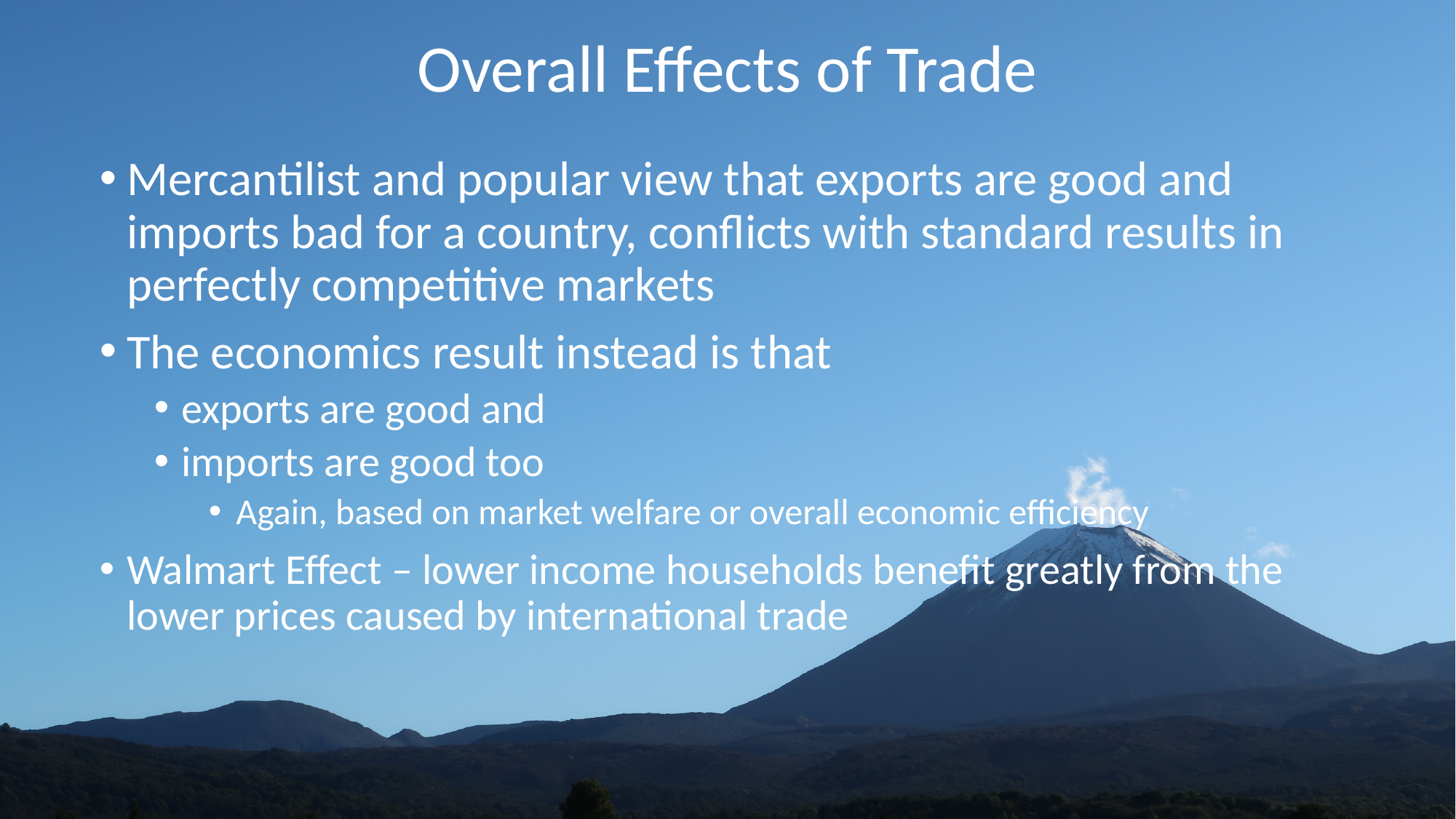

# Overall Effects of Trade
Mercantilist and popular view that exports are good and imports bad for a country, conflicts with standard results in perfectly competitive markets
The economics result instead is that
exports are good and
imports are good too
Again, based on market welfare or overall economic efficiency
Walmart Effect – lower income households benefit greatly from the lower prices caused by international trade